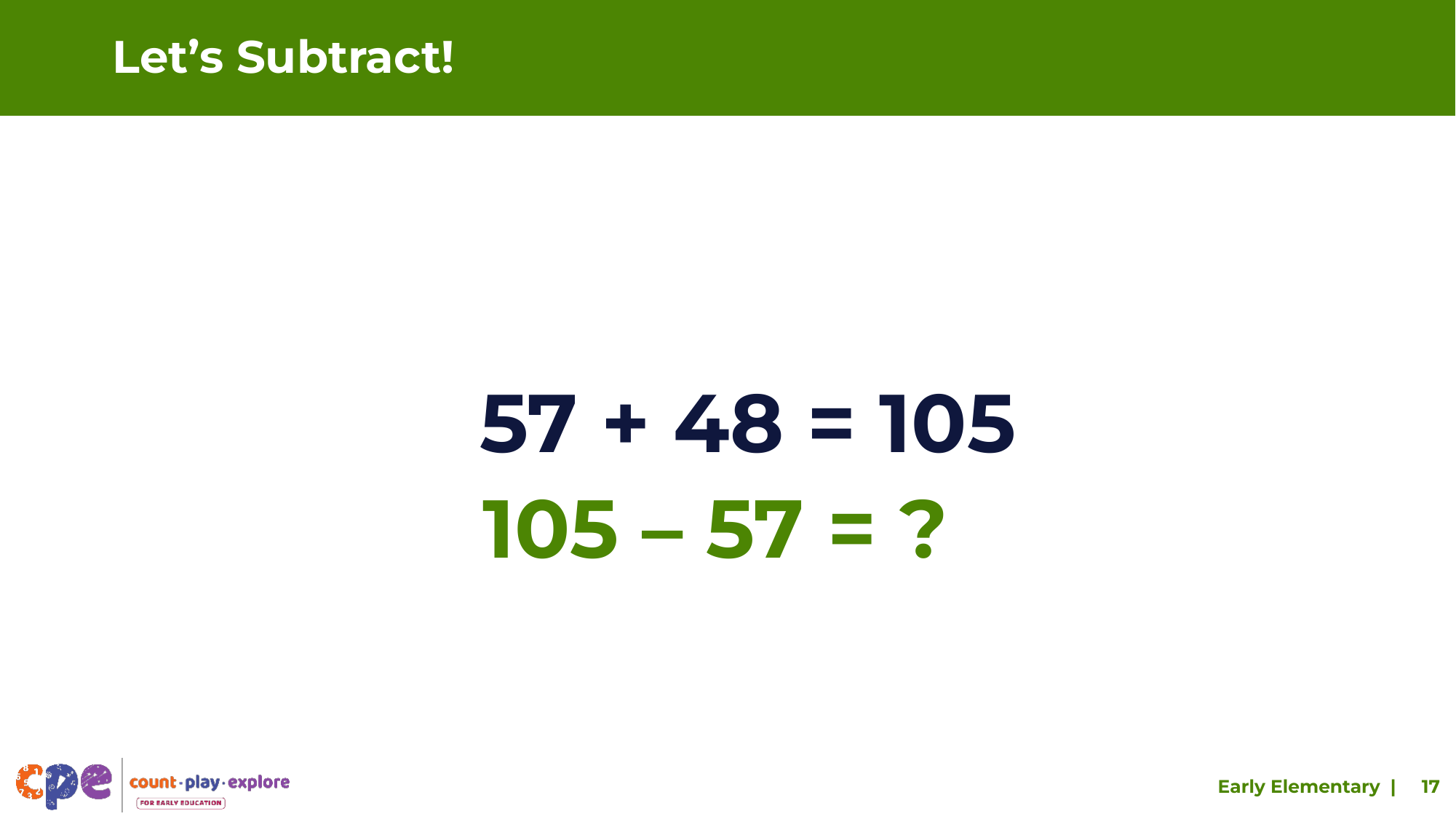

# Let’s Subtract!
57 + 48 = 105
105 – 57 = ?